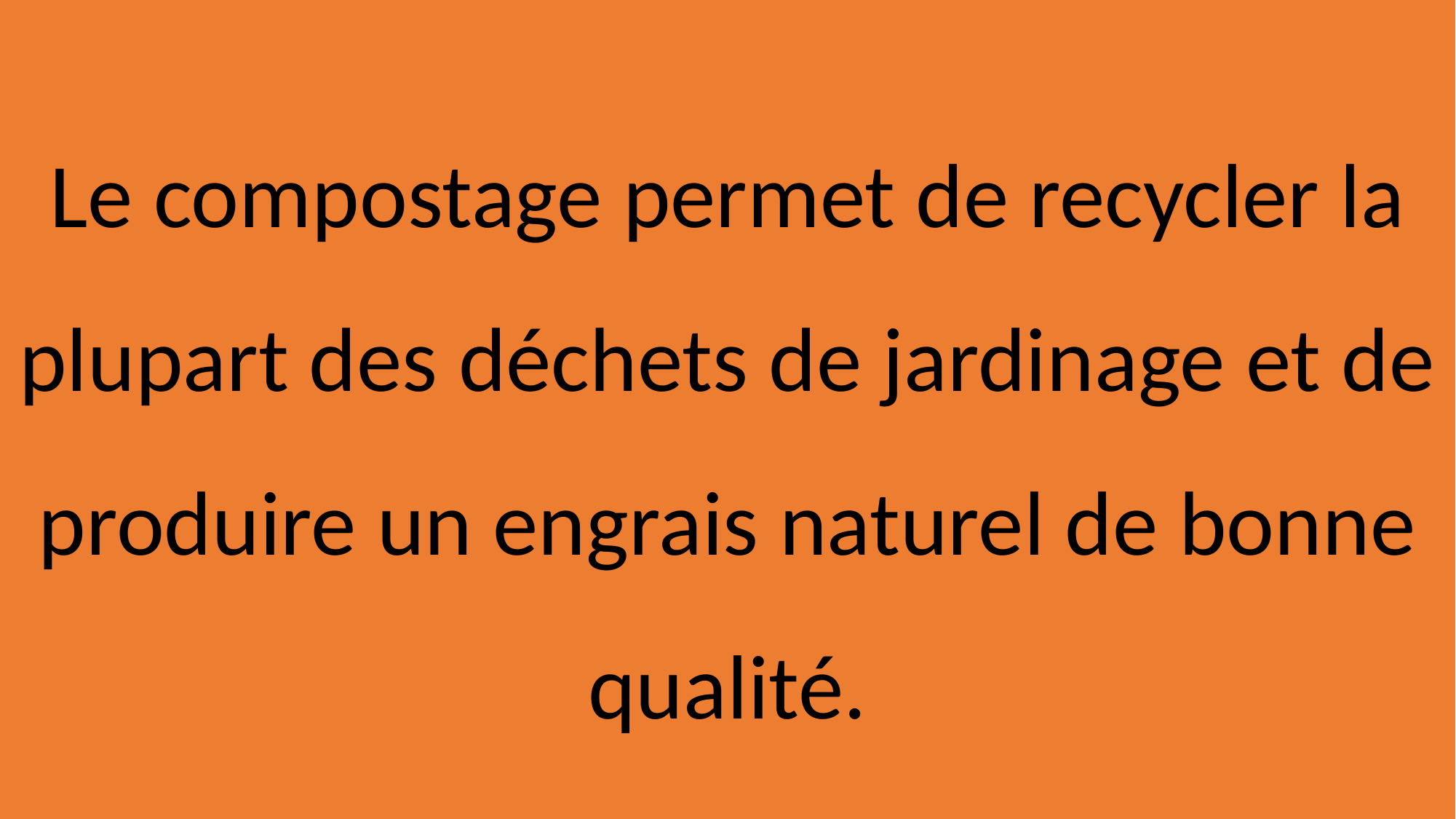

# Le compostage permet de recycler la plupart des déchets de jardinage et de produire un engrais naturel de bonne qualité.